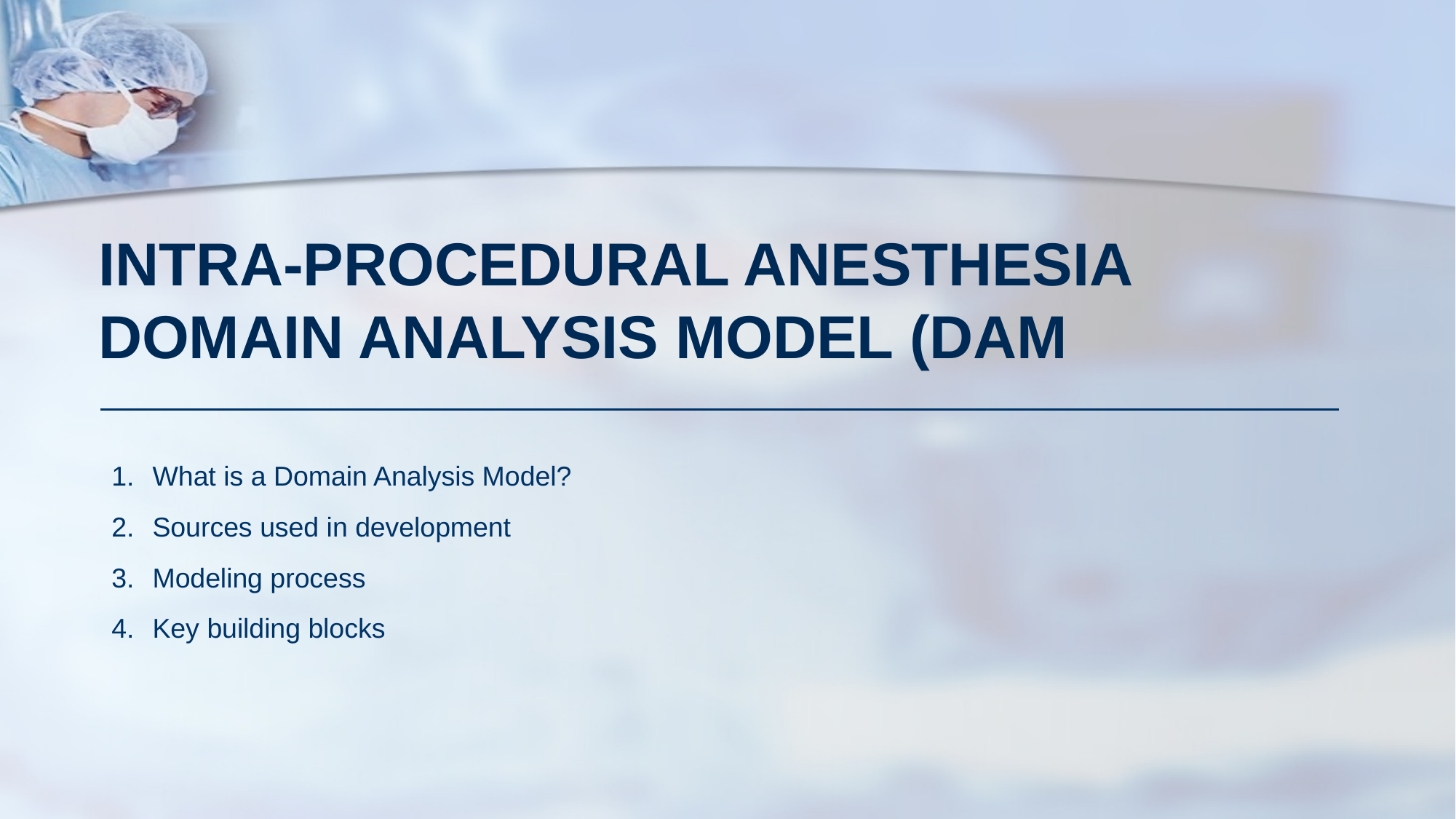

# Intra-procedural Anesthesia Domain Analysis Model (DAM
What is a Domain Analysis Model?
Sources used in development
Modeling process
Key building blocks